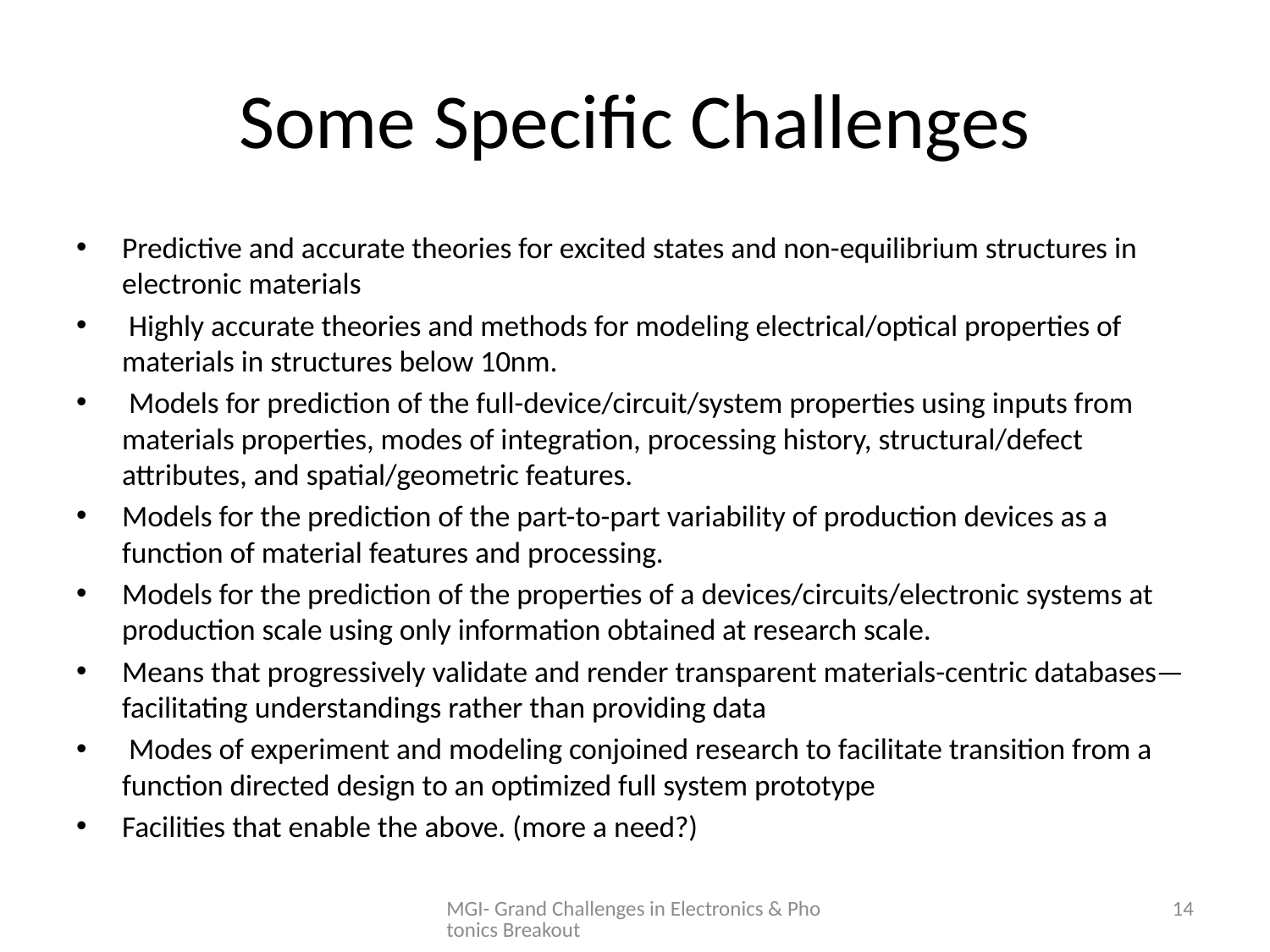

# Some Specific Challenges
Predictive and accurate theories for excited states and non-equilibrium structures in electronic materials
 Highly accurate theories and methods for modeling electrical/optical properties of materials in structures below 10nm.
 Models for prediction of the full-device/circuit/system properties using inputs from materials properties, modes of integration, processing history, structural/defect attributes, and spatial/geometric features.
Models for the prediction of the part-to-part variability of production devices as a function of material features and processing.
Models for the prediction of the properties of a devices/circuits/electronic systems at production scale using only information obtained at research scale.
Means that progressively validate and render transparent materials-centric databases—facilitating understandings rather than providing data
 Modes of experiment and modeling conjoined research to facilitate transition from a function directed design to an optimized full system prototype
Facilities that enable the above. (more a need?)
MGI- Grand Challenges in Electronics & Photonics Breakout
14